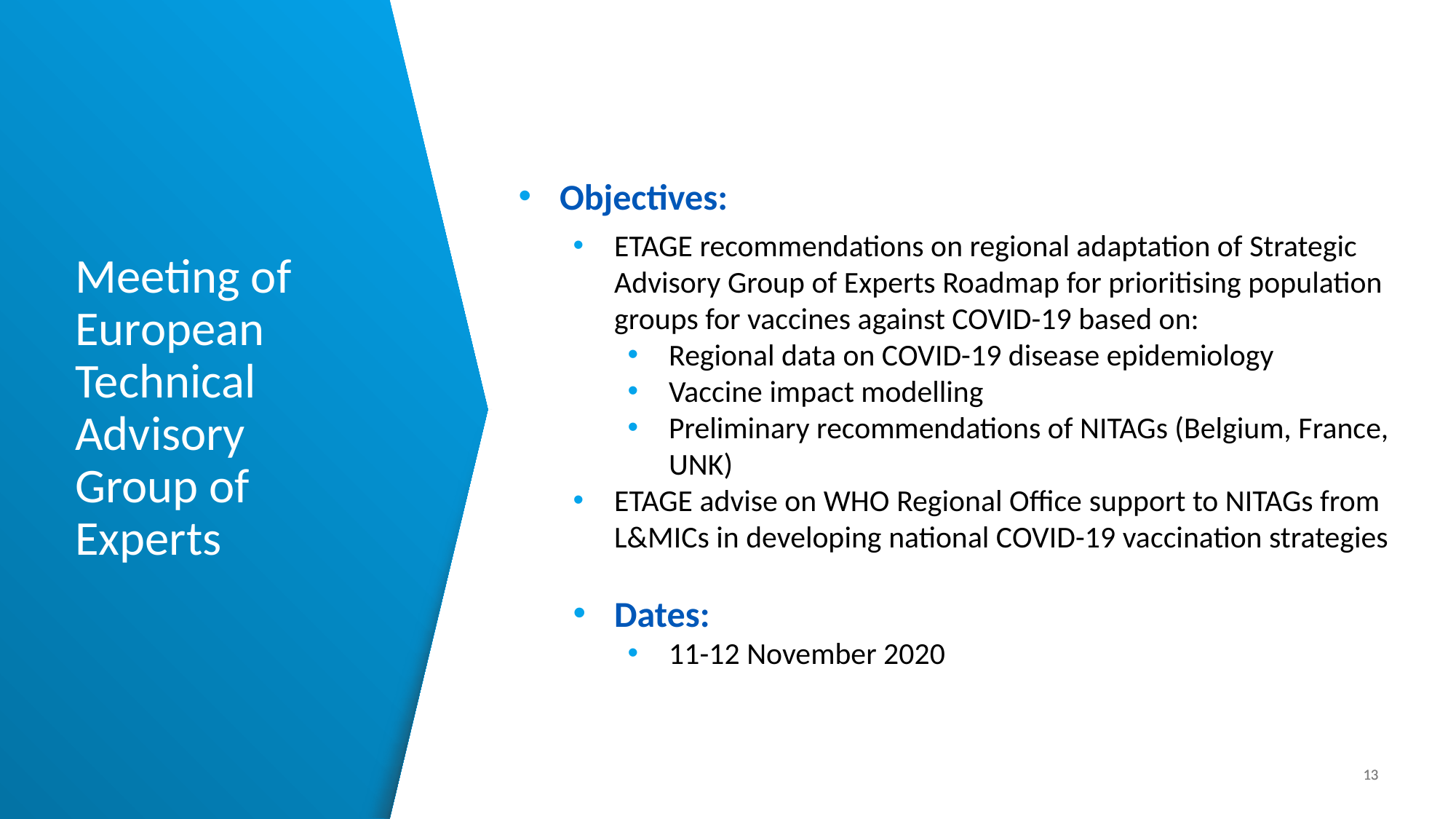

Objectives:
ETAGE recommendations on regional adaptation of Strategic Advisory Group of Experts Roadmap for prioritising population groups for vaccines against COVID-19 based on:
Regional data on COVID-19 disease epidemiology
Vaccine impact modelling
Preliminary recommendations of NITAGs (Belgium, France, UNK)
ETAGE advise on WHO Regional Office support to NITAGs from L&MICs in developing national COVID-19 vaccination strategies

Dates:
11-12 November 2020
# Meeting of European Technical Advisory Group of Experts